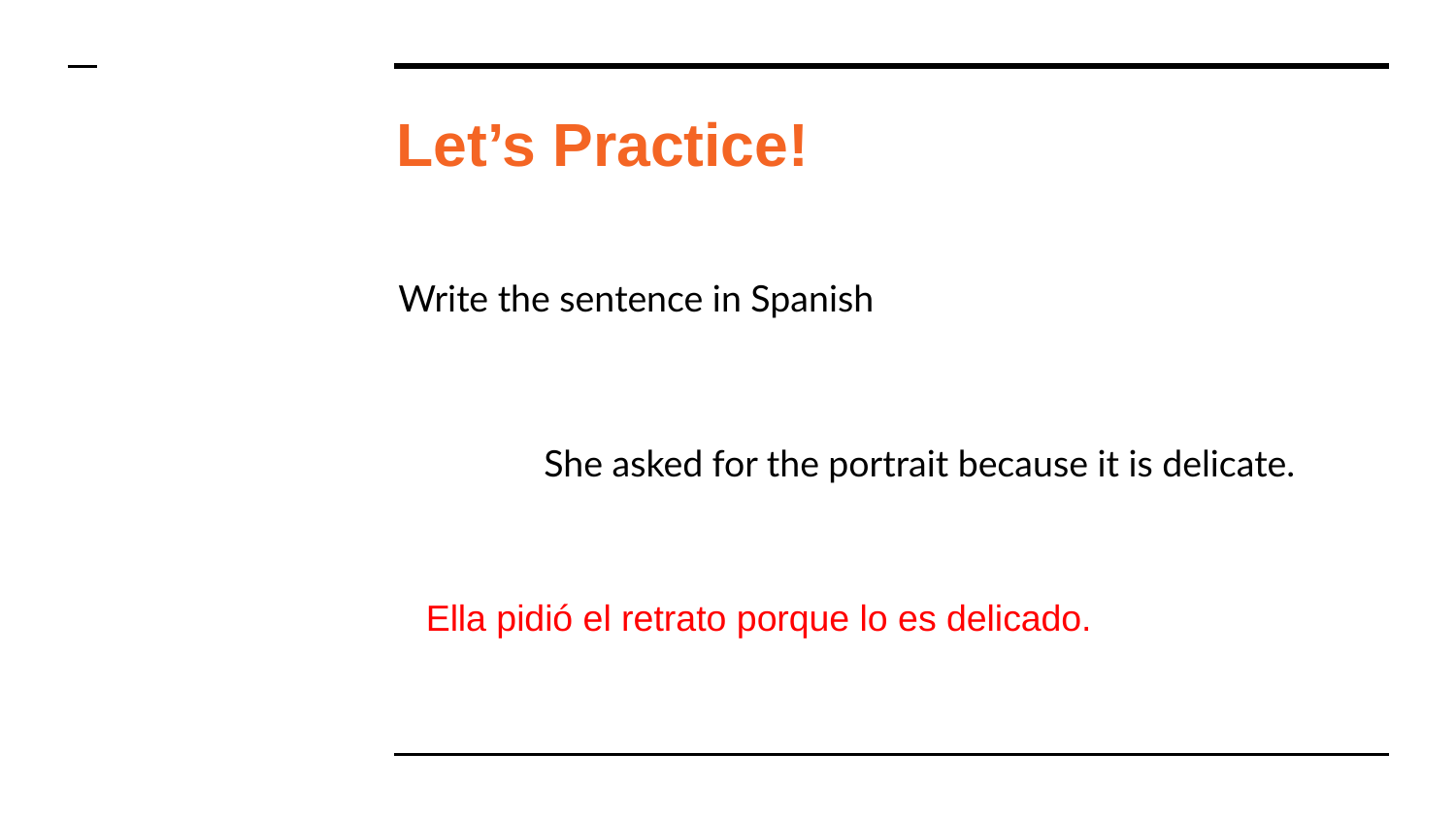

# Let’s Practice!
Write the sentence in Spanish

	She asked for the portrait because it is delicate.
Ella pidió el retrato porque lo es delicado.